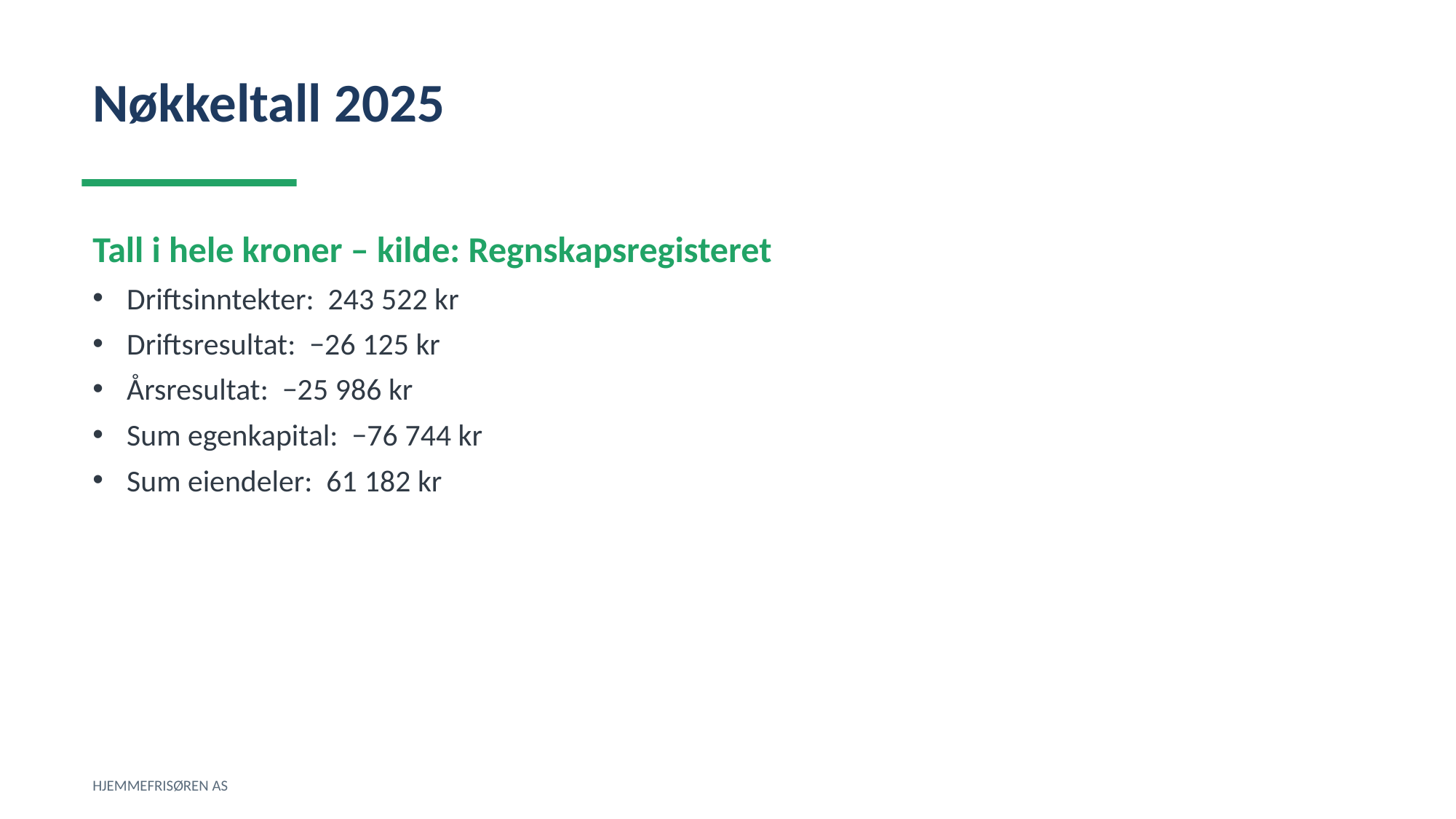

Nøkkeltall 2025

Tall i hele kroner – kilde: Regnskapsregisteret
Driftsinntekter:  243 522 kr
Driftsresultat:  −26 125 kr
Årsresultat:  −25 986 kr
Sum egenkapital:  −76 744 kr
Sum eiendeler:  61 182 kr
HJEMMEFRISØREN AS